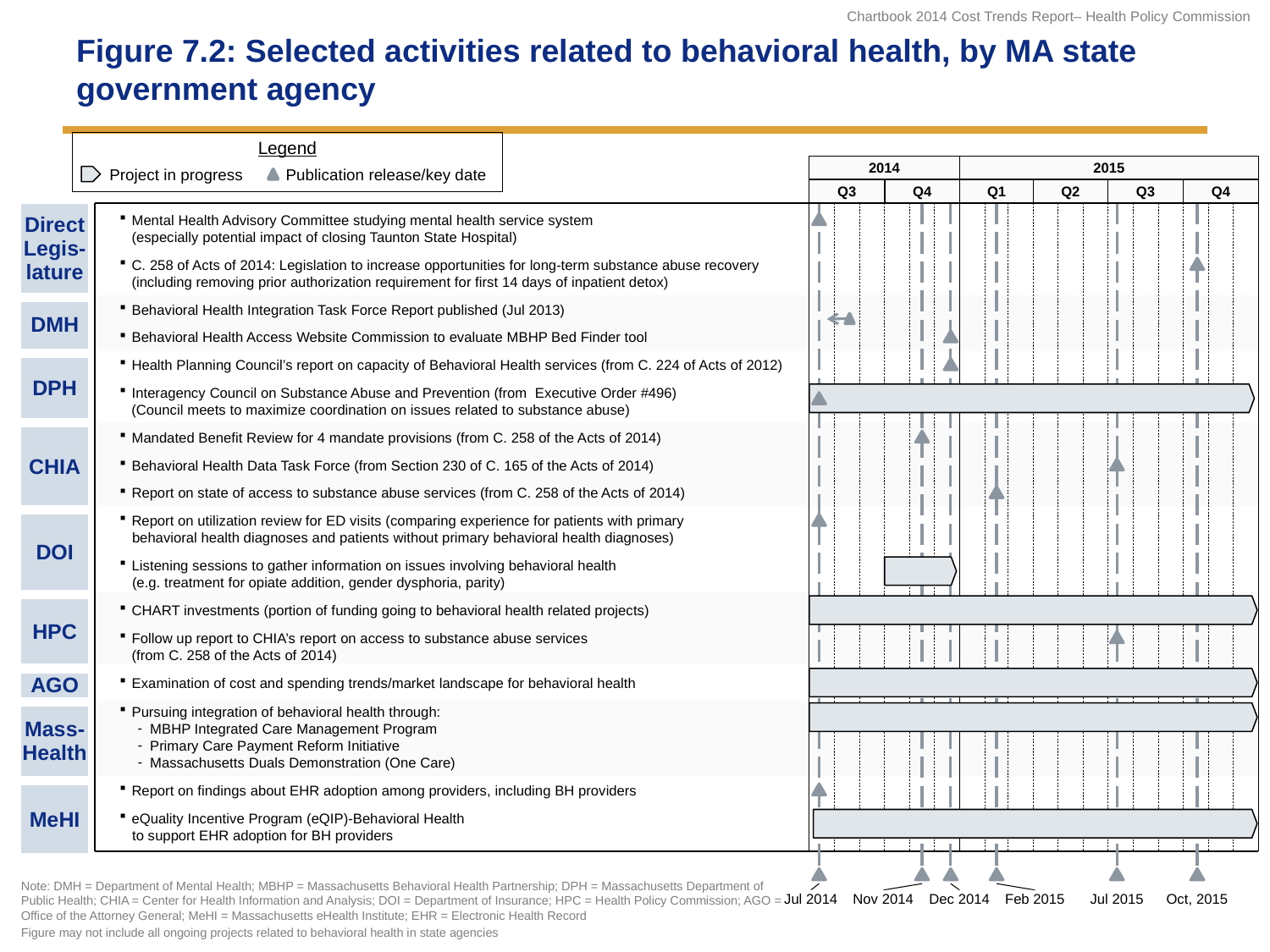

# Figure 7.2: Selected activities related to behavioral health, by MA state government agency
Legend
2014
2015
Publication release/key date
Project in progress

Q3
Q4
Q1
Q2
Q3
Q4
| Direct Legis-lature |
| --- |
| DMH |
| DPH |
| CHIA |
| DOI |
| HPC |
| AGO |
| Mass-Health |
| MeHI |
Mental Health Advisory Committee studying mental health service system
(especially potential impact of closing Taunton State Hospital)

C. 258 of Acts of 2014: Legislation to increase opportunities for long-term substance abuse recovery
(including removing prior authorization requirement for first 14 days of inpatient detox)

Behavioral Health Integration Task Force Report published (Jul 2013)

Behavioral Health Access Website Commission to evaluate MBHP Bed Finder tool

Health Planning Council’s report on capacity of Behavioral Health services (from C. 224 of Acts of 2012)

Interagency Council on Substance Abuse and Prevention (from  Executive Order #496)
(Council meets to maximize coordination on issues related to substance abuse)

Mandated Benefit Review for 4 mandate provisions (from C. 258 of the Acts of 2014)

Behavioral Health Data Task Force (from Section 230 of C. 165 of the Acts of 2014)

Report on state of access to substance abuse services (from C. 258 of the Acts of 2014)

Report on utilization review for ED visits (comparing experience for patients with primary
behavioral health diagnoses and patients without primary behavioral health diagnoses)

Listening sessions to gather information on issues involving behavioral health
(e.g. treatment for opiate addition, gender dysphoria, parity)

CHART investments (portion of funding going to behavioral health related projects)

Follow up report to CHIA’s report on access to substance abuse services
(from C. 258 of the Acts of 2014)

Examination of cost and spending trends/market landscape for behavioral health

Pursuing integration of behavioral health through:
MBHP Integrated Care Management Program
Primary Care Payment Reform Initiative
Massachusetts Duals Demonstration (One Care)

Report on findings about EHR adoption among providers, including BH providers

eQuality Incentive Program (eQIP)-Behavioral Health
to support EHR adoption for BH providers

Note: DMH = Department of Mental Health; MBHP = Massachusetts Behavioral Health Partnership; DPH = Massachusetts Department of Public Health; CHIA = Center for Health Information and Analysis; DOI = Department of Insurance; HPC = Health Policy Commission; AGO = Office of the Attorney General; MeHI = Massachusetts eHealth Institute; EHR = Electronic Health Record
Figure may not include all ongoing projects related to behavioral health in state agencies

Jul 2014
Nov 2014
Dec 2014
Feb 2015
Jul 2015
Oct, 2015